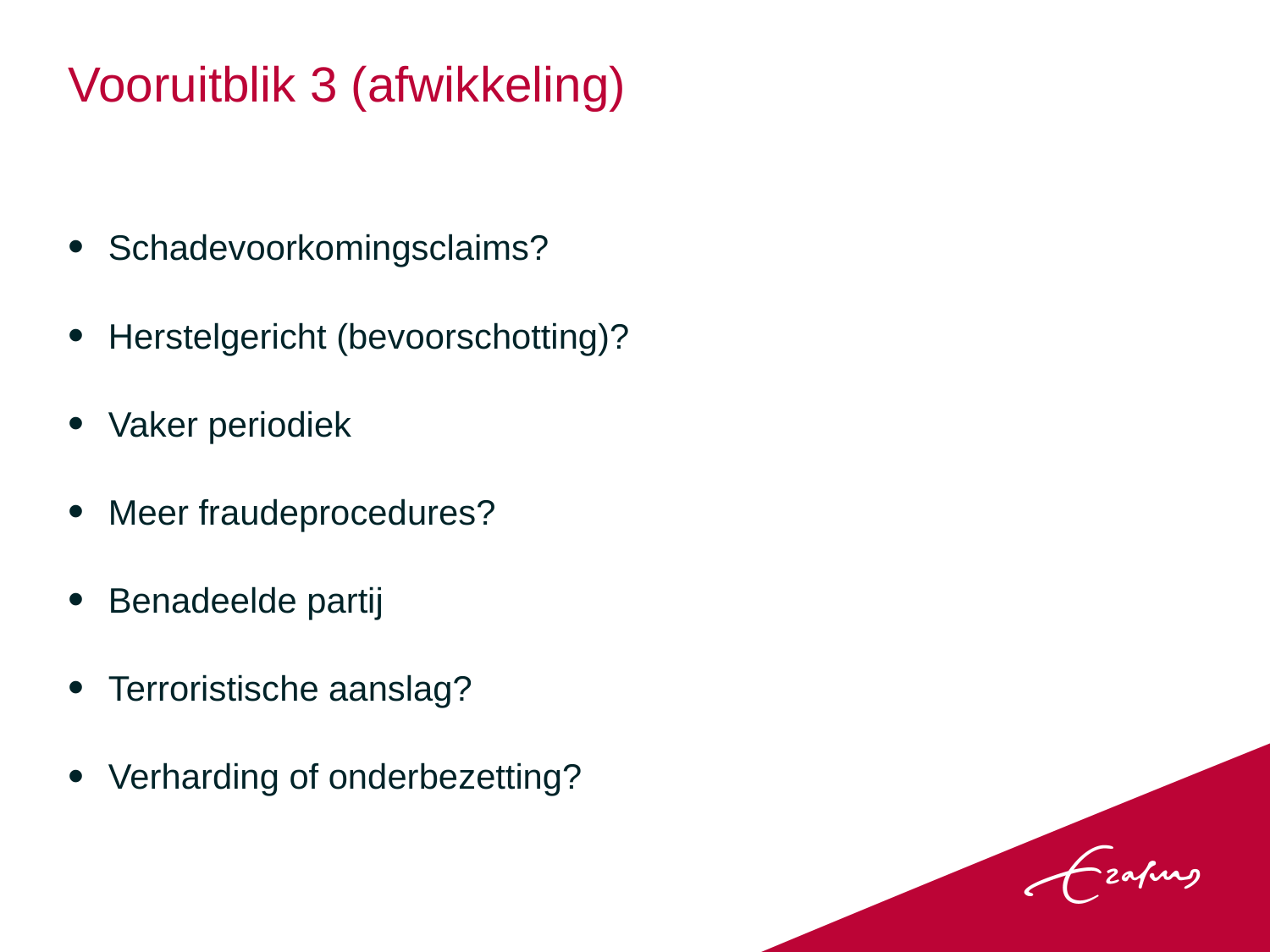

# Vooruitblik 3 (afwikkeling)
Schadevoorkomingsclaims?

Herstelgericht (bevoorschotting)?

Vaker periodiek

Meer fraudeprocedures?

Benadeelde partij

Terroristische aanslag?

Verharding of onderbezetting?